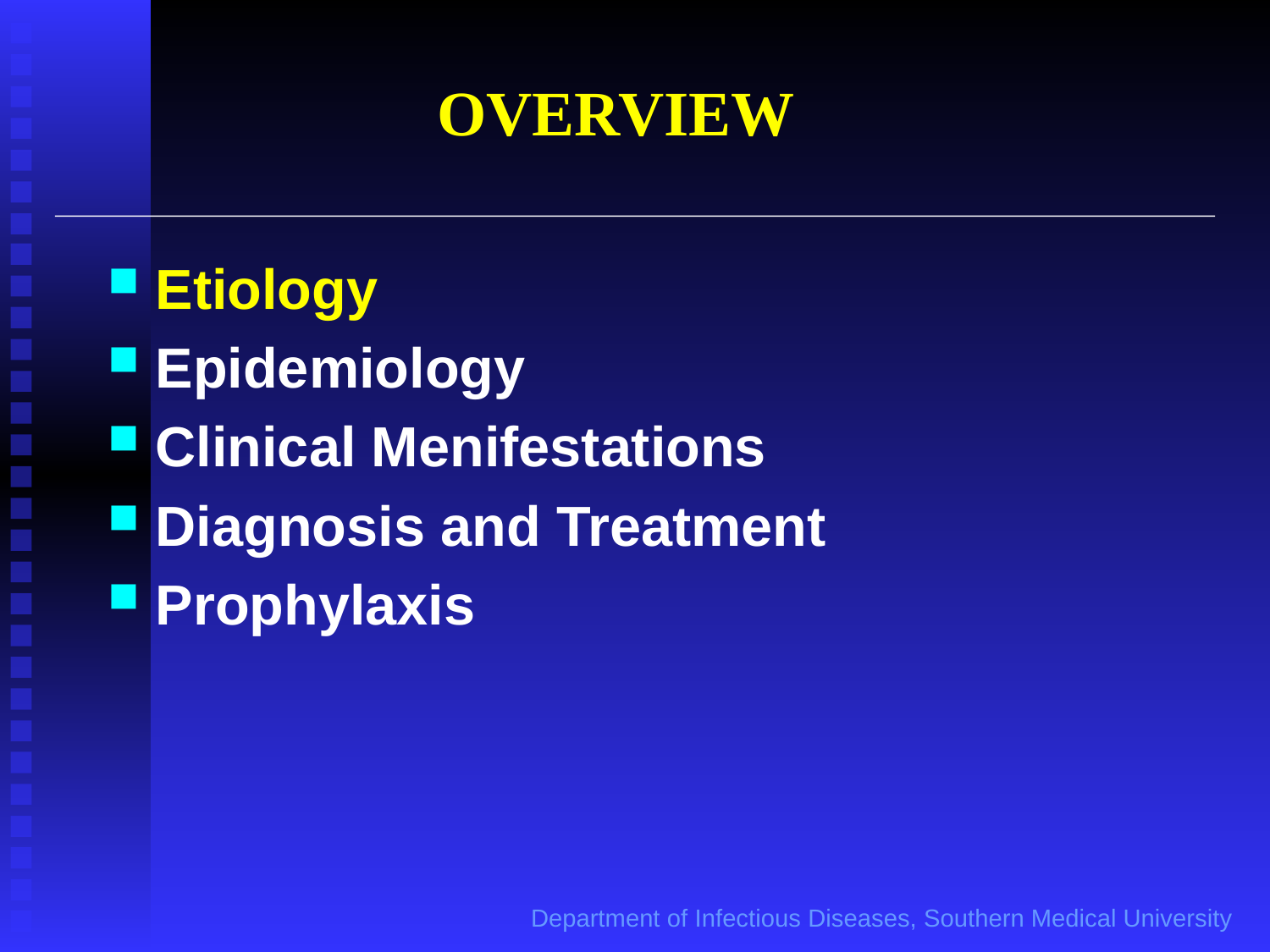

OVERVIEW

Etiology
Epidemiology
Clinical Menifestations
Diagnosis and Treatment
Prophylaxis